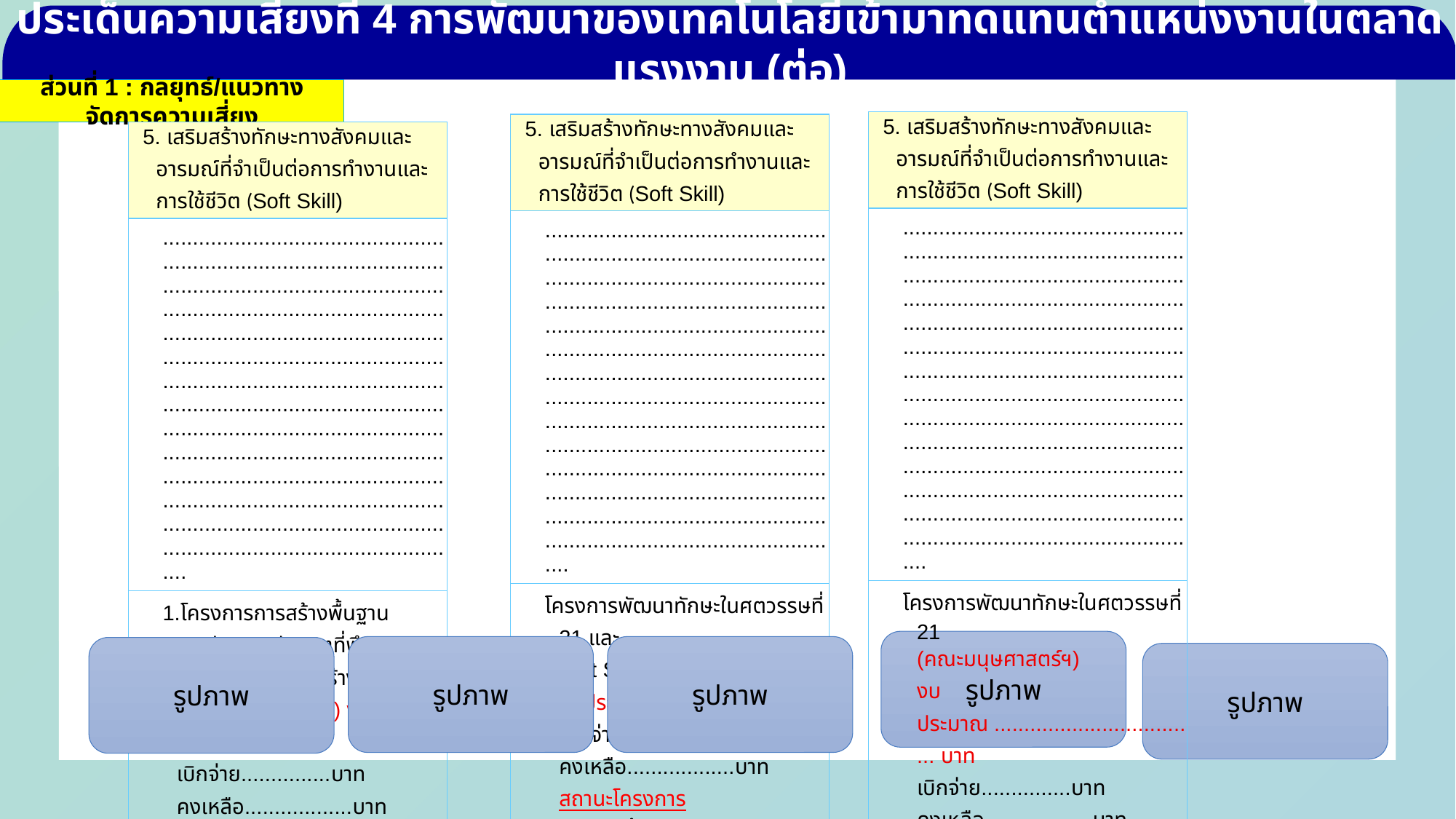

ประเด็นความเสี่ยงที่ 4 การพัฒนาของเทคโนโลยีเข้ามาทดแทนตำแหน่งงานในตลาดแรงงาน (ต่อ)
ส่วนที่ 1 : กลยุทธ์/แนวทางจัดการความเสี่ยง
| 5. เสริมสร้างทักษะทางสังคมและอารมณ์ที่จำเป็นต่อการทำงานและการใช้ชีวิต (Soft Skill) |
| --- |
| ...................................................................................................................................................................................................................................................................................................................................................................................................................................................................................................................................................................................................................................................................................... |
| โครงการพัฒนาทักษะในศตวรรษที่ 21 (คณะมนุษศาสตร์ฯ) งบประมาณ ................................... บาท เบิกจ่าย...............บาท คงเหลือ..................บาท สถานะโครงการ ☐ เสร็จสิ้น ☐ อยู่ระหว่างดำเนินการ ☐ ยังไม่เริ่ม ☐ ยกเลิก |
| 5. เสริมสร้างทักษะทางสังคมและอารมณ์ที่จำเป็นต่อการทำงานและการใช้ชีวิต (Soft Skill) |
| --- |
| ...................................................................................................................................................................................................................................................................................................................................................................................................................................................................................................................................................................................................................................................................................... |
| โครงการพัฒนาทักษะในศตวรรษที่ 21 และ Soft Skill นักศึกษา (คณะวิทย์ฯ) งบประมาณ 80,000 บาท เบิกจ่าย...............บาท คงเหลือ..................บาท สถานะโครงการ ☐ เสร็จสิ้น ☐ อยู่ระหว่างดำเนินการ ☐ ยังไม่เริ่ม ☐ ยกเลิก |
| 5. เสริมสร้างทักษะทางสังคมและอารมณ์ที่จำเป็นต่อการทำงานและการใช้ชีวิต (Soft Skill) |
| --- |
| ...................................................................................................................................................................................................................................................................................................................................................................................................................................................................................................................................................................................................................................................................................... |
| 1.โครงการการสร้างพื้นฐานคุณลักษณะบัณฑิตที่พึงประสงค์ที่ให้นักศึกษาเพื่อสร้างอาชีพและ มีงานทำ (คณะอุตฯ) งบประมาณ 100,000 บาท เบิกจ่าย...............บาท คงเหลือ..................บาท สถานะโครงการ ☐ เสร็จสิ้น ☐ อยู่ระหว่างดำเนินการ ☐ ยังไม่เริ่ม ☐ ยกเลิก |
รูปภาพ
รูปภาพ
รูปภาพ
รูปภาพ
รูปภาพ